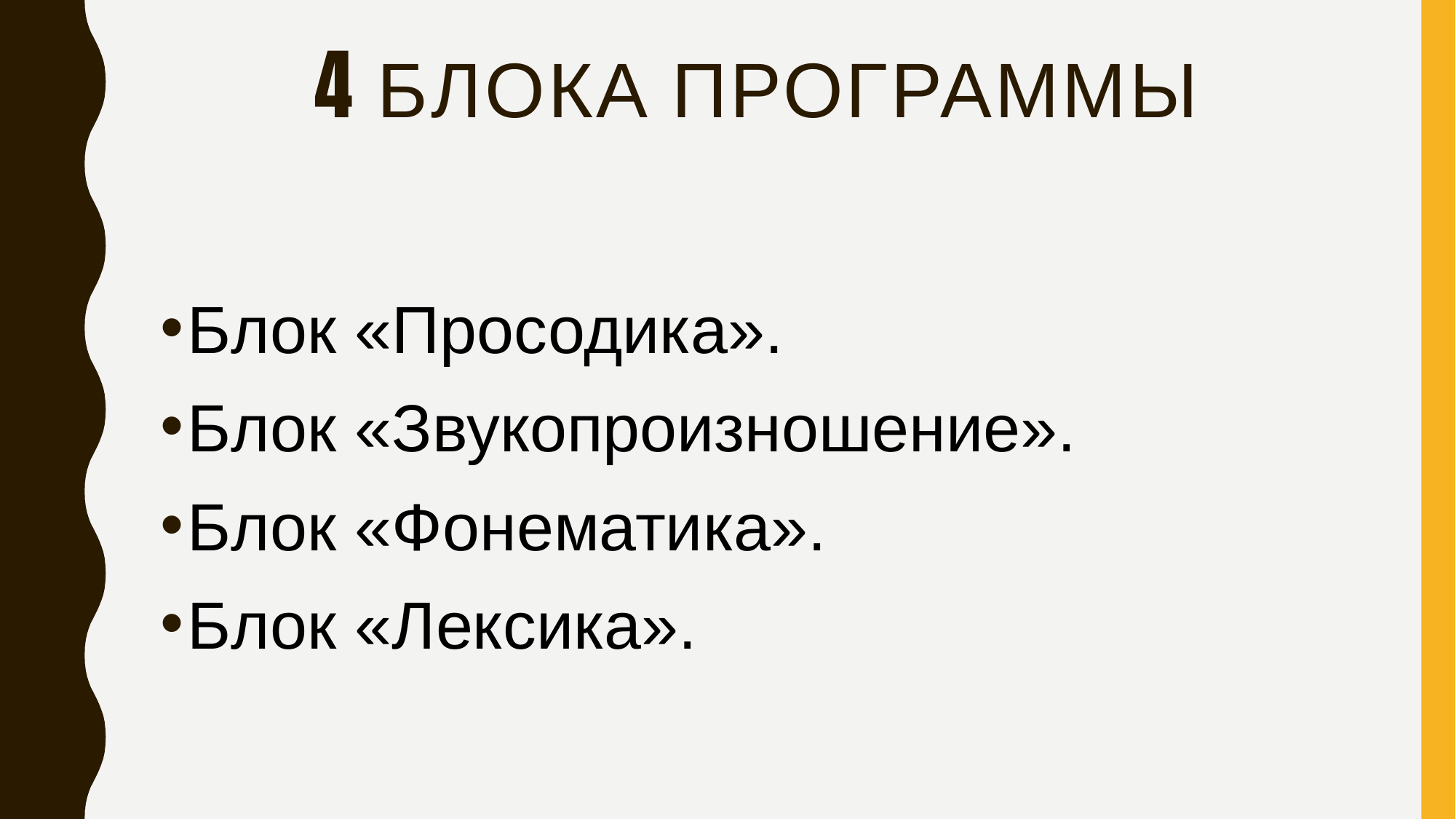

# 4 блока программы
Блок «Просодика».
Блок «Звукопроизношение».
Блок «Фонематика».
Блок «Лексика».